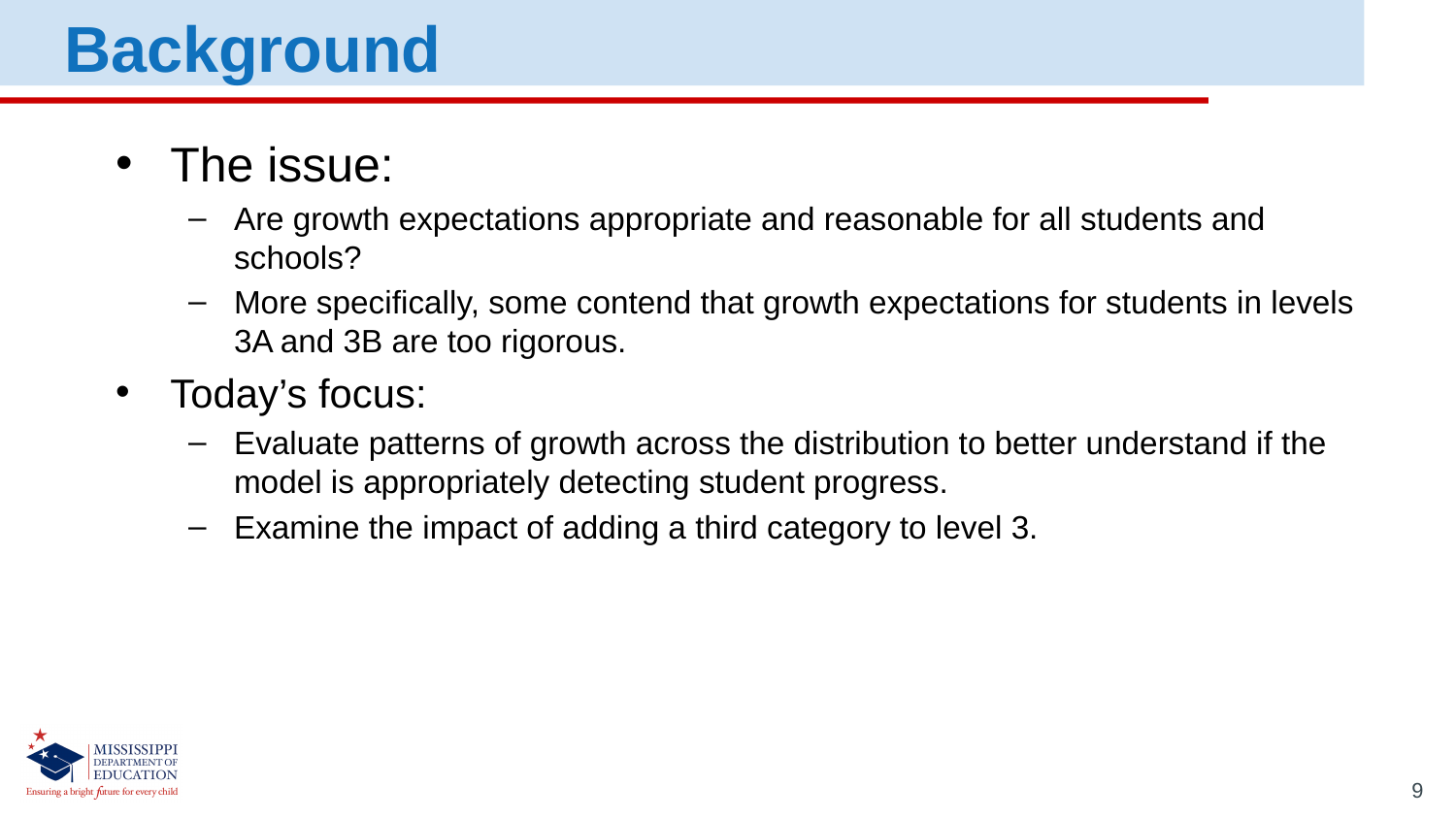

Background
The issue:
Are growth expectations appropriate and reasonable for all students and schools?
More specifically, some contend that growth expectations for students in levels 3A and 3B are too rigorous.
Today’s focus:
Evaluate patterns of growth across the distribution to better understand if the model is appropriately detecting student progress.
Examine the impact of adding a third category to level 3.

9